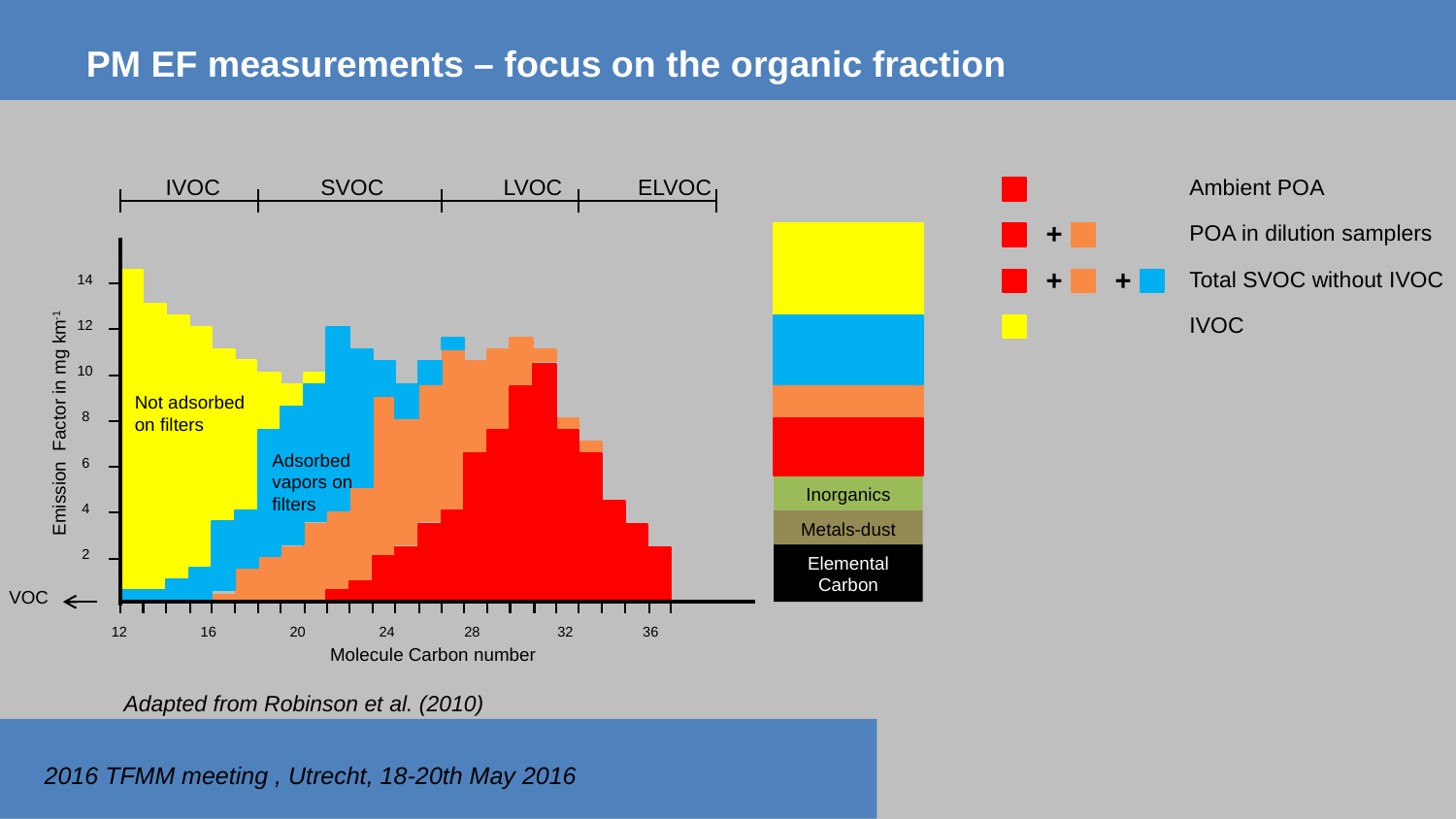

# PM EF measurements – focus on the organic fraction
Ambient POA

14
12
10

8
Emission  Factor in mg km-1

6

4

2

VOC

12                   16                   20                   24                  28                    32                  36
Molecule Carbon number
Adapted from Robinson et al. (2010)
IVOC                SVOC                   LVOC            ELVOC
+
POA in dilution samplers

IVOC

Not adsorbed on filters

+
+
Total SVOC without IVOC

Adsorbed vapors on filters

Inorganics
Metals-dust
Elemental Carbon